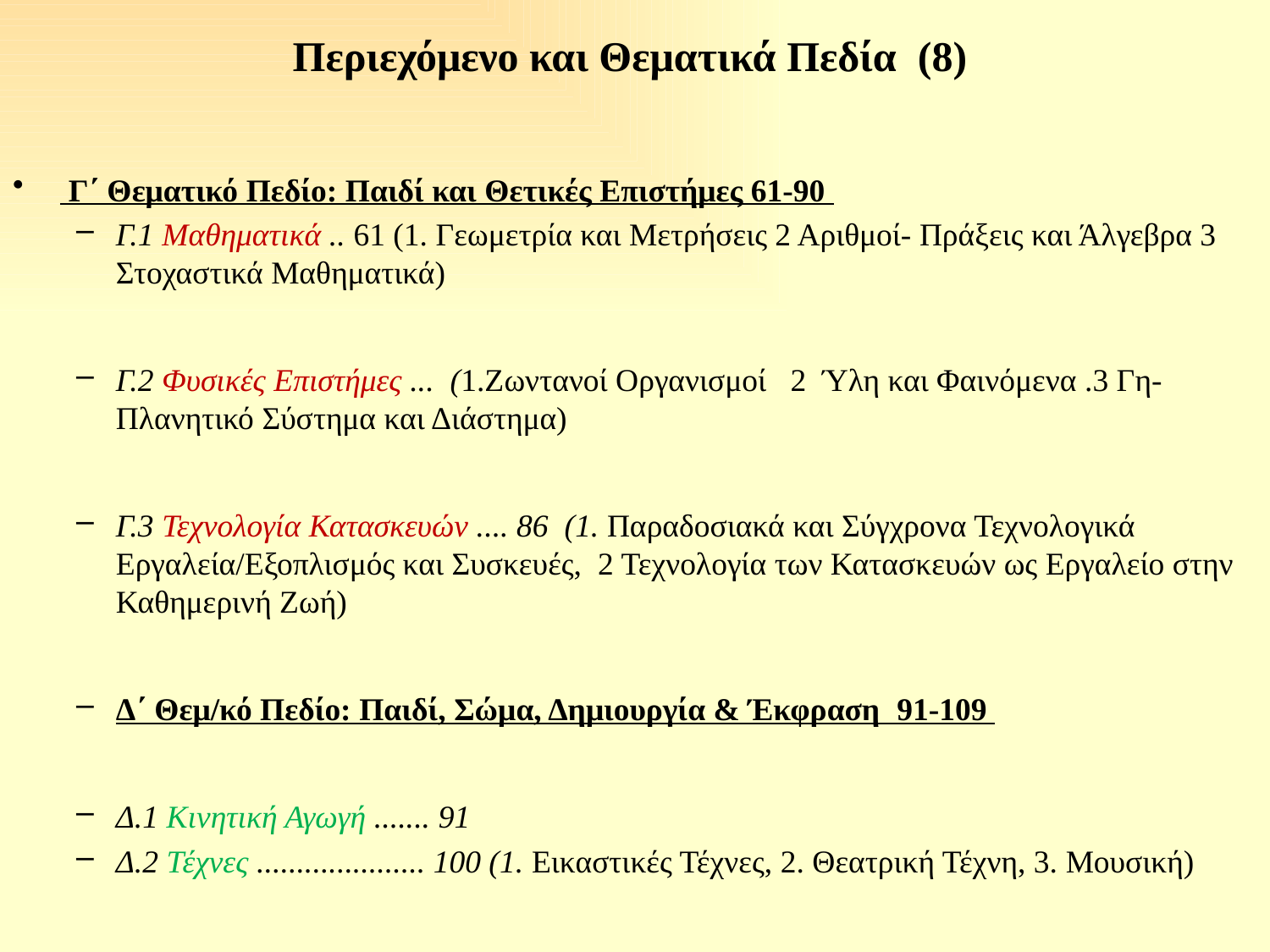

# Περιεχόμενο και Θεματικά Πεδία  (8)

 Γ΄ Θεματικό Πεδίο: Παιδί και Θετικές Επιστήμες 61-90
Γ.1 Μαθηματικά .. 61 (1. Γεωμετρία και Μετρήσεις 2 Αριθμοί- Πράξεις και Άλγεβρα 3 Στοχαστικά Μαθηματικά)

Γ.2 Φυσικές Επιστήμες ...  (1.Ζωντανοί Οργανισμοί   2  Ύλη και Φαινόμενα .3 Γη-Πλανητικό Σύστημα και Διάστημα)

Γ.3 Τεχνολογία Κατασκευών .... 86  (1. Παραδοσιακά και Σύγχρονα Τεχνολογικά Εργαλεία/Εξοπλισμός και Συσκευές,  2 Τεχνολογία των Κατασκευών ως Εργαλείο στην Καθημερινή Ζωή)

Δ΄ Θεμ/κό Πεδίο: Παιδί, Σώμα, Δημιουργία & Έκφραση  91-109

Δ.1 Κινητική Αγωγή ....... 91
Δ.2 Τέχνες ..................... 100 (1. Εικαστικές Τέχνες, 2. Θεατρική Τέχνη, 3. Μουσική)